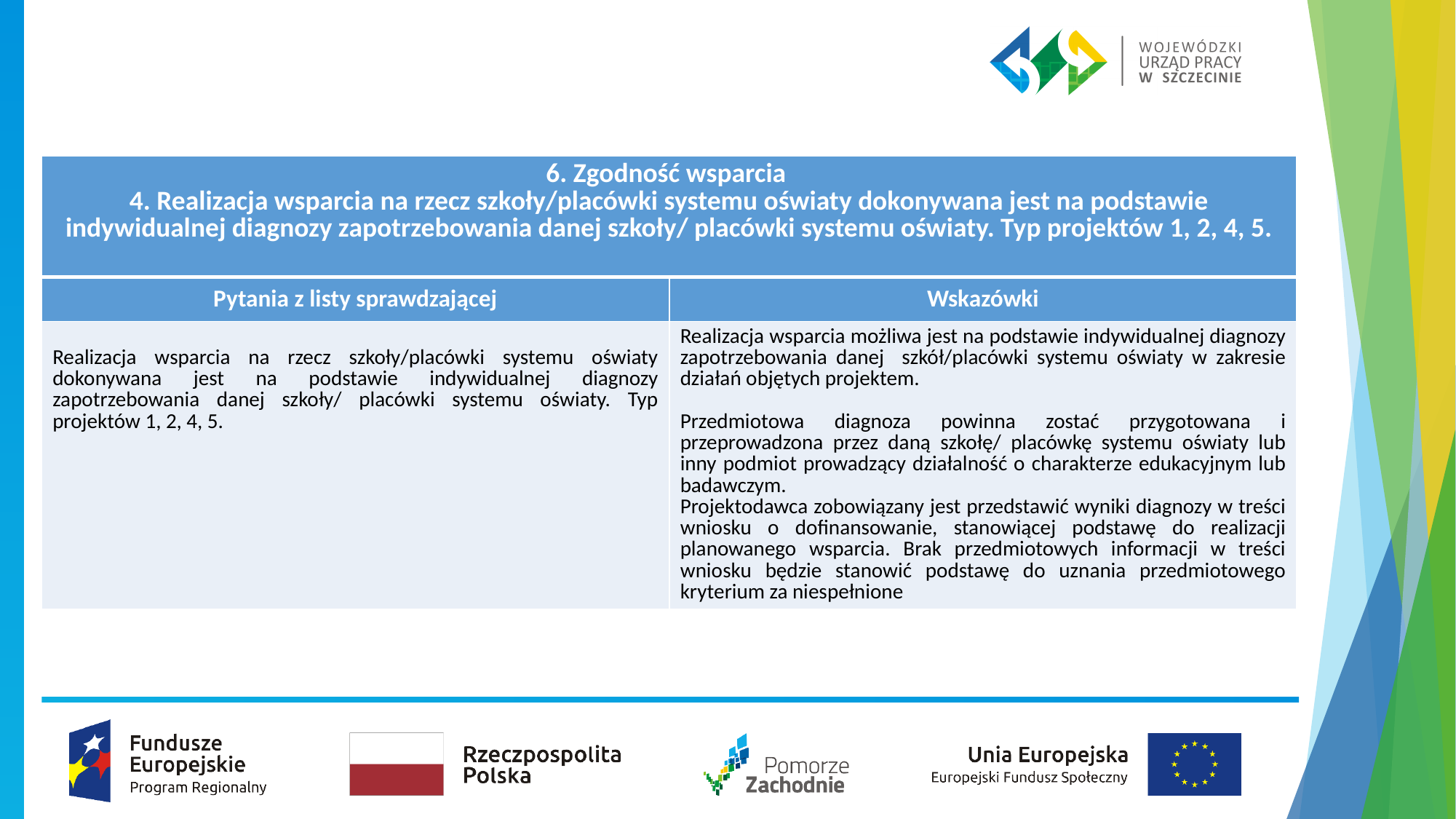

#
| 6. Zgodność wsparcia 4. Realizacja wsparcia na rzecz szkoły/placówki systemu oświaty dokonywana jest na podstawie indywidualnej diagnozy zapotrzebowania danej szkoły/ placówki systemu oświaty. Typ projektów 1, 2, 4, 5. |  |
| --- | --- |
| Pytania z listy sprawdzającej | Wskazówki |
| Realizacja wsparcia na rzecz szkoły/placówki systemu oświaty dokonywana jest na podstawie indywidualnej diagnozy zapotrzebowania danej szkoły/ placówki systemu oświaty. Typ projektów 1, 2, 4, 5. | Realizacja wsparcia możliwa jest na podstawie indywidualnej diagnozy zapotrzebowania danej szkół/placówki systemu oświaty w zakresie działań objętych projektem.   Przedmiotowa diagnoza powinna zostać przygotowana i przeprowadzona przez daną szkołę/ placówkę systemu oświaty lub inny podmiot prowadzący działalność o charakterze edukacyjnym lub badawczym. Projektodawca zobowiązany jest przedstawić wyniki diagnozy w treści wniosku o dofinansowanie, stanowiącej podstawę do realizacji planowanego wsparcia. Brak przedmiotowych informacji w treści wniosku będzie stanowić podstawę do uznania przedmiotowego kryterium za niespełnione |